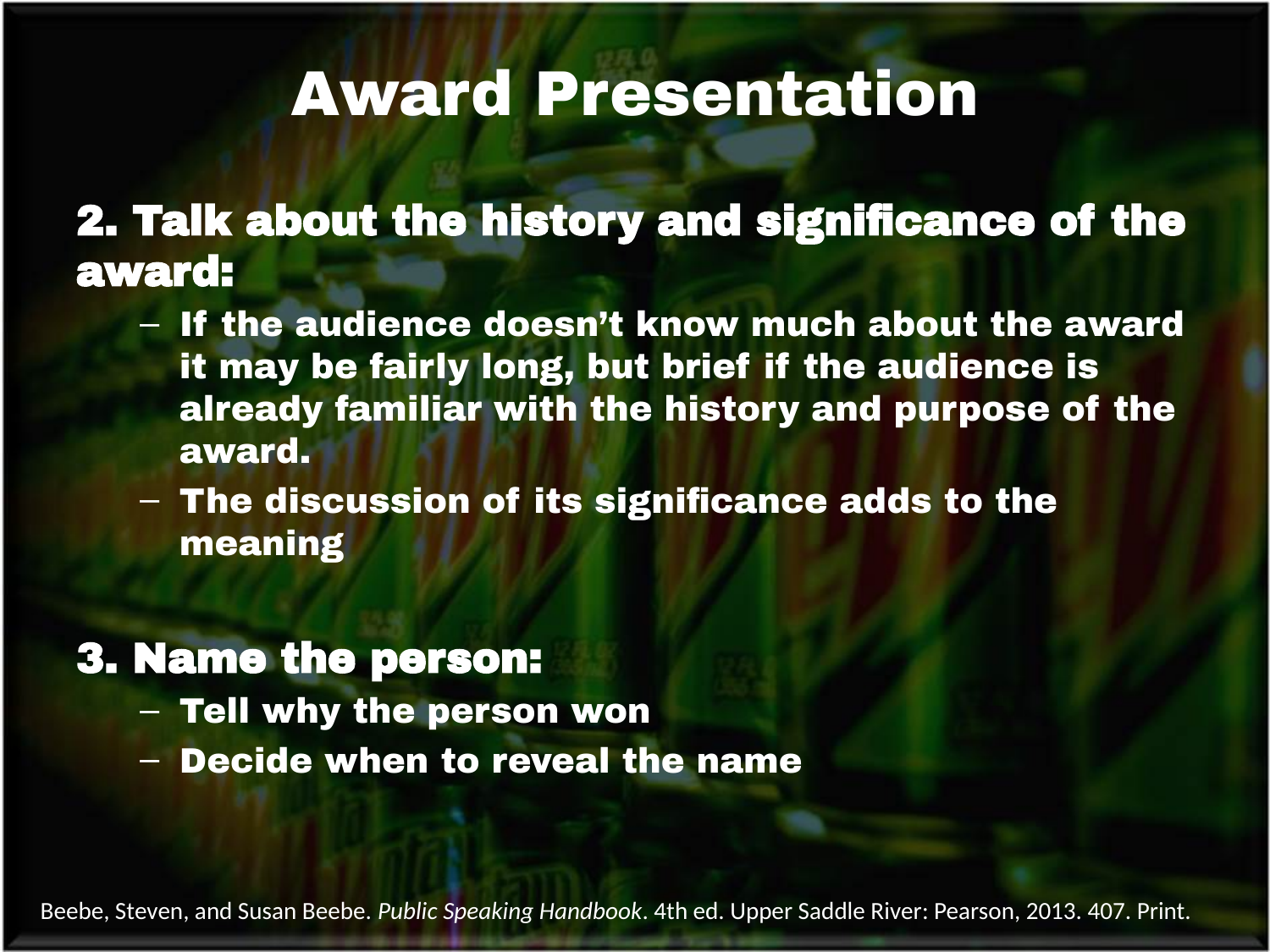

# Award Presentation
2. Talk about the history and significance of the award:
If the audience doesn’t know much about the award it may be fairly long, but brief if the audience is already familiar with the history and purpose of the award.
The discussion of its significance adds to the meaning

3. Name the person:
Tell why the person won
Decide when to reveal the name

Beebe, Steven, and Susan Beebe. Public Speaking Handbook. 4th ed. Upper Saddle River: Pearson, 2013. 407. Print.